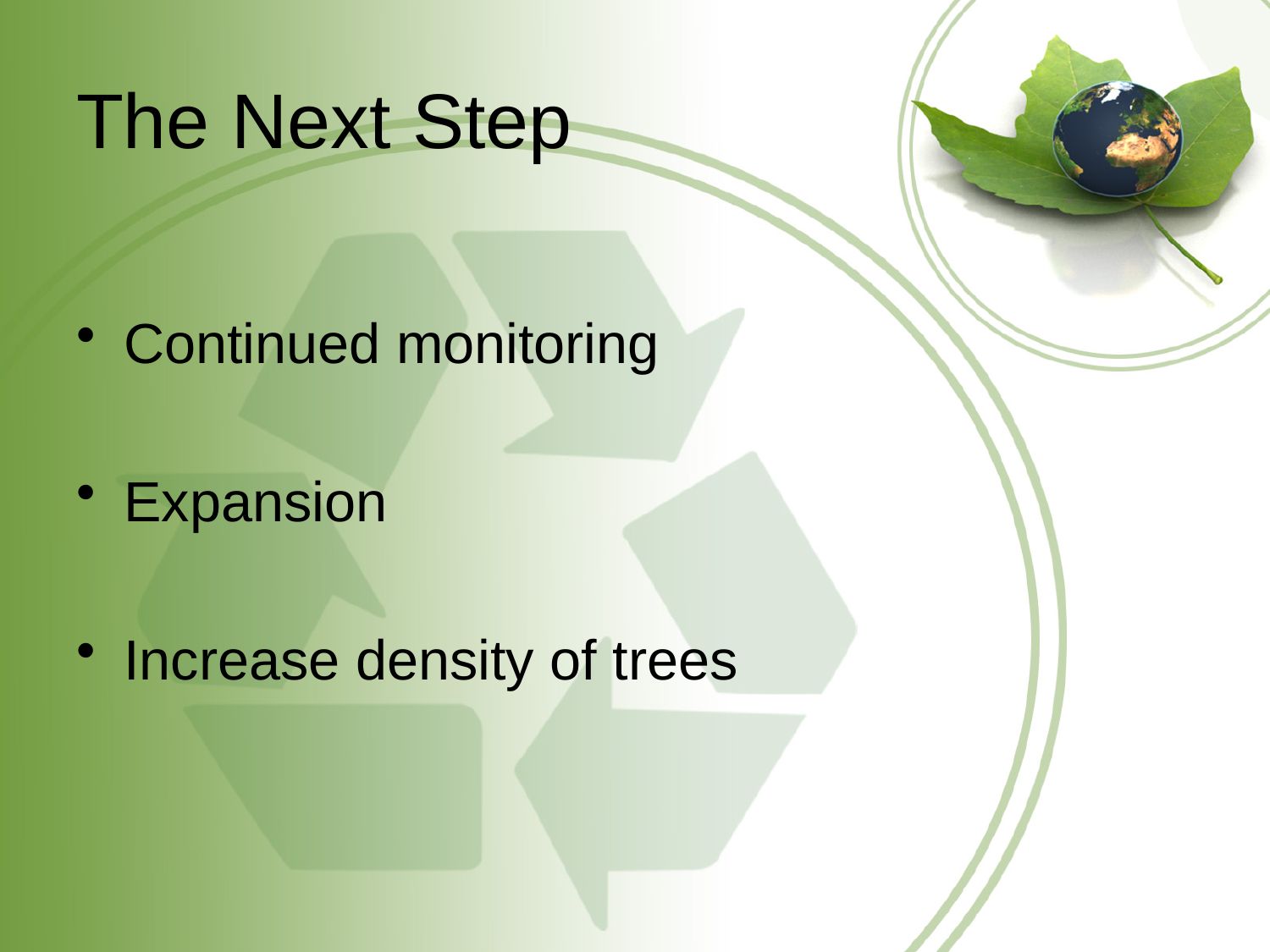

# The Next Step

Continued monitoring

Expansion

Increase density of trees